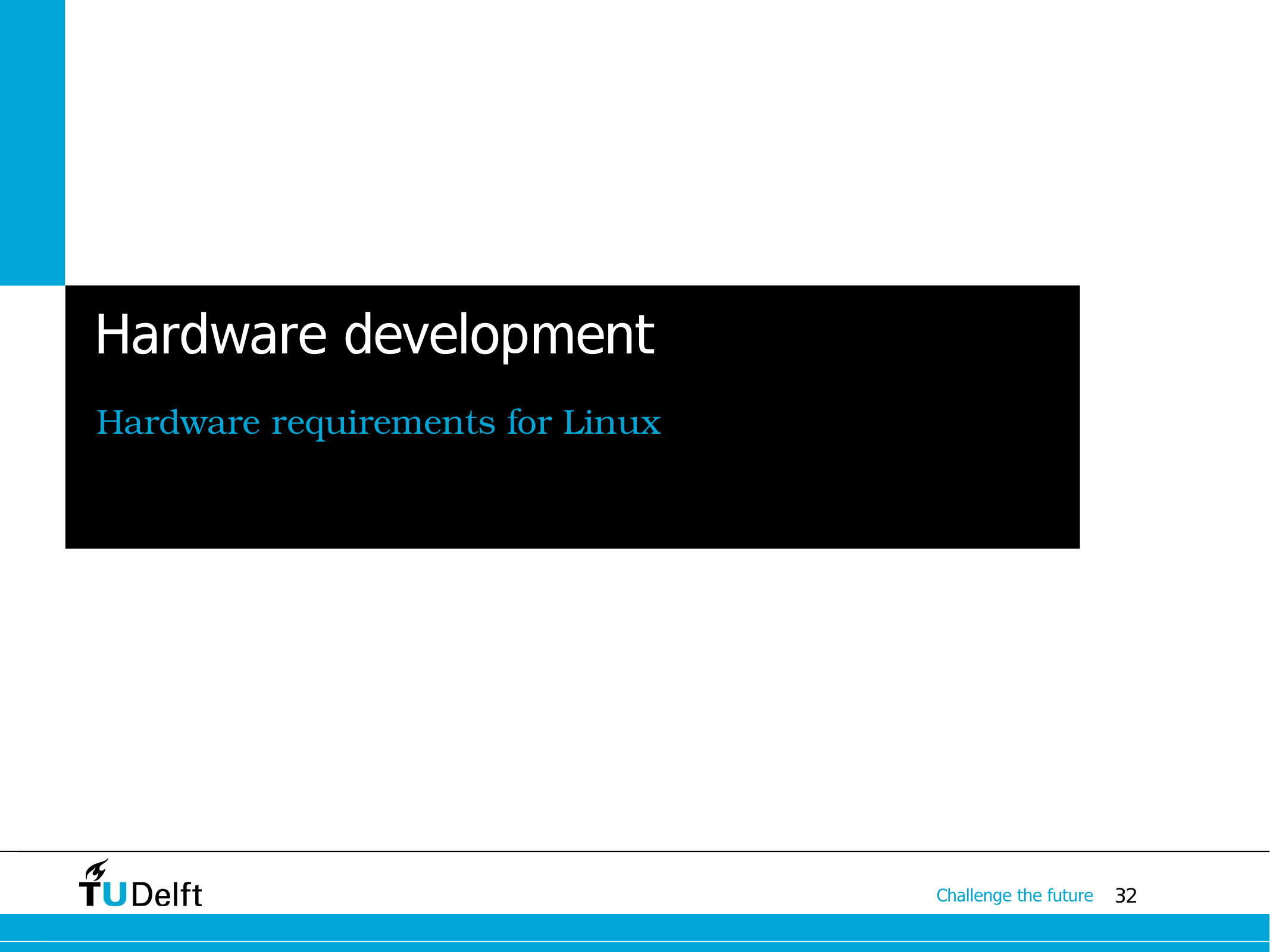

# Hardware development
Hardware requirements for Linux